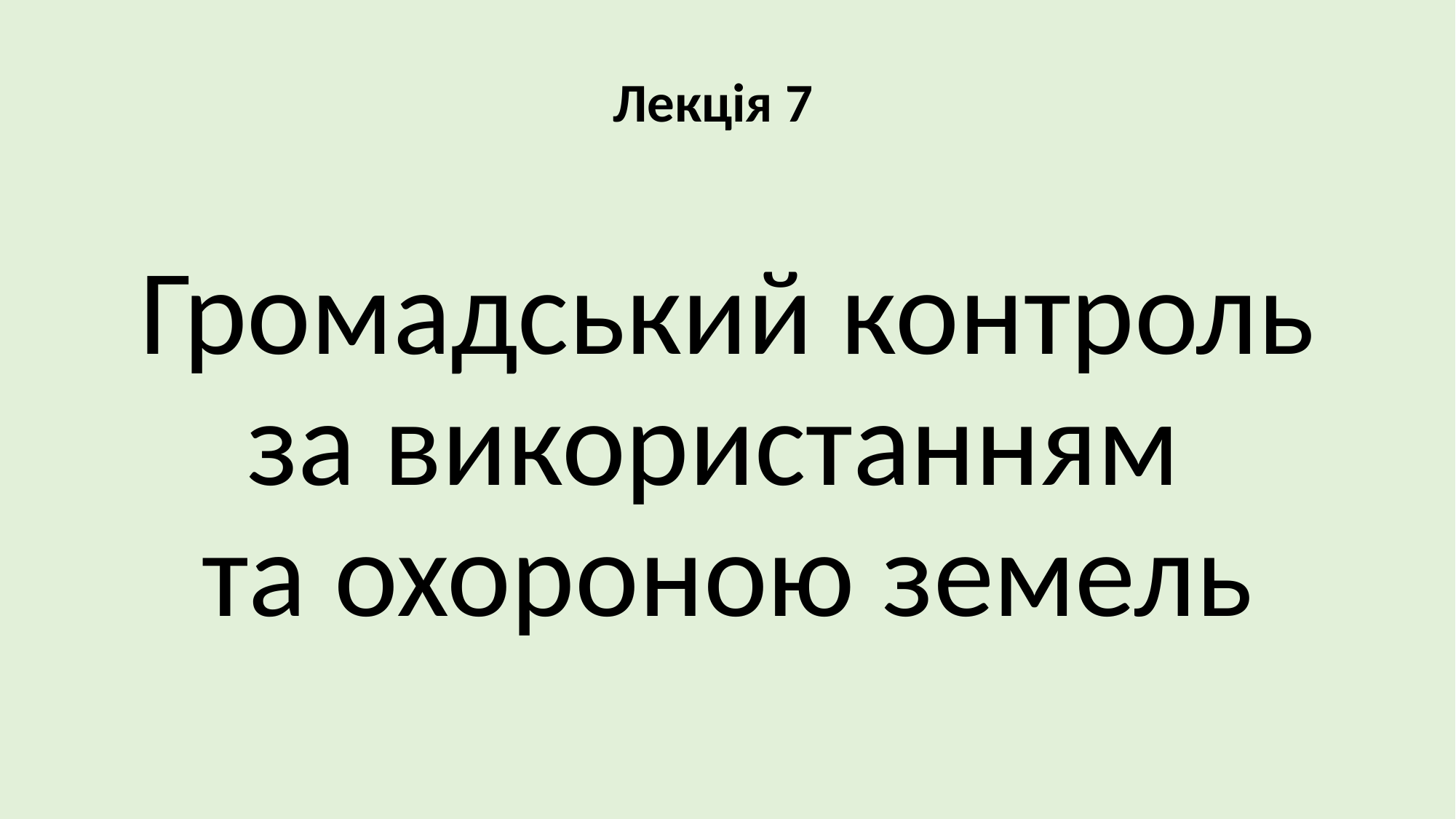

Лекція 7
# Громадський контроль за використанням та охороною земель